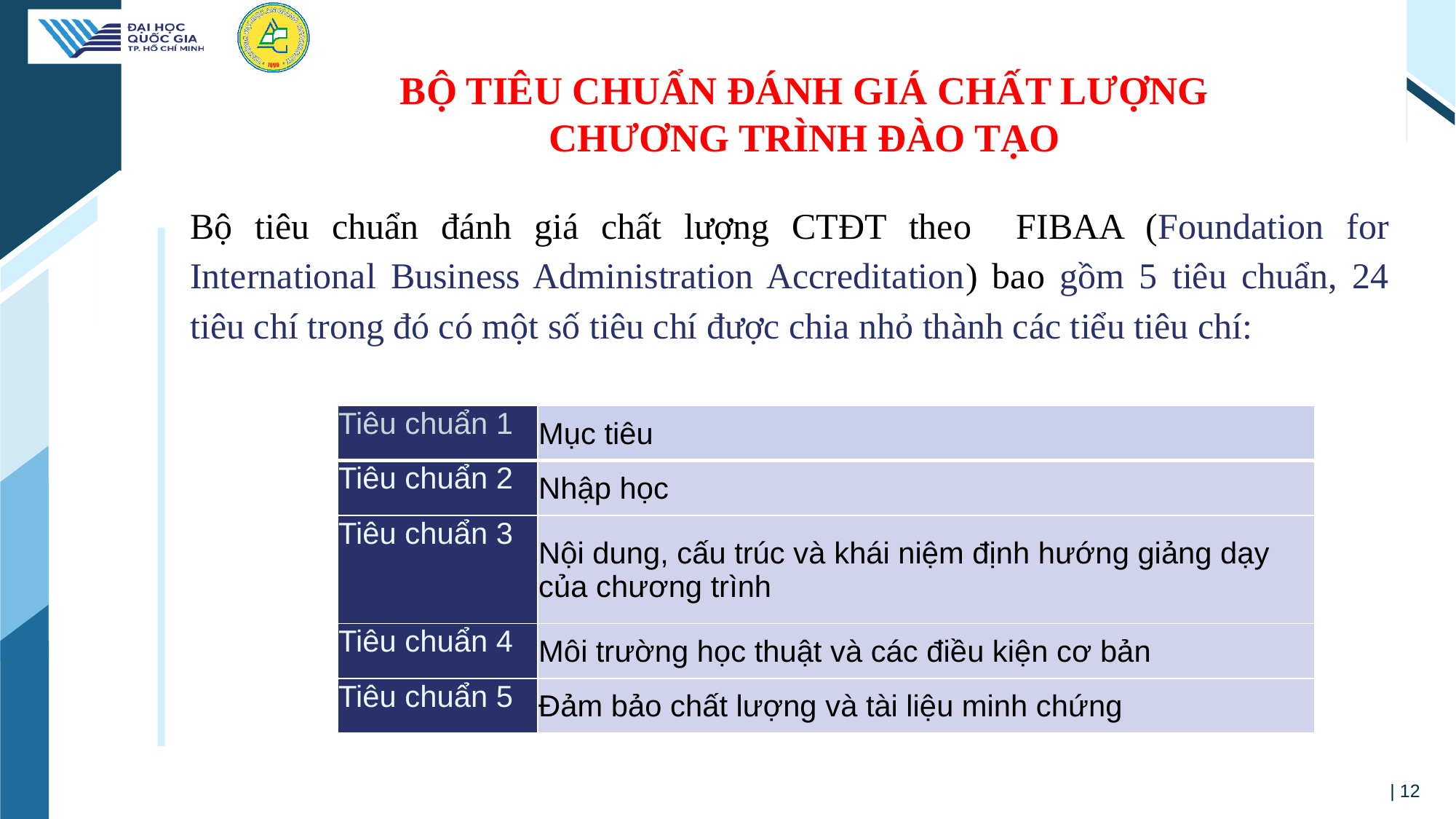

BỘ TIÊU CHUẨN ĐÁNH GIÁ CHẤT LƯỢNG
CHƯƠNG TRÌNH ĐÀO TẠO
Bộ tiêu chuẩn đánh giá chất lượng CTĐT theo  FIBAA (Foundation for International Business Administration Accreditation) bao gồm 5 tiêu chuẩn, 24 tiêu chí trong đó có một số tiêu chí được chia nhỏ thành các tiểu tiêu chí:
| Tiêu chuẩn 1 | Mục tiêu |
| --- | --- |
| Tiêu chuẩn 2 | Nhập học |
| Tiêu chuẩn 3 | Nội dung, cấu trúc và khái niệm định hướng giảng dạy của chương trình |
| Tiêu chuẩn 4 | Môi trường học thuật và các điều kiện cơ bản |
| Tiêu chuẩn 5 | Đảm bảo chất lượng và tài liệu minh chứng |
| 12